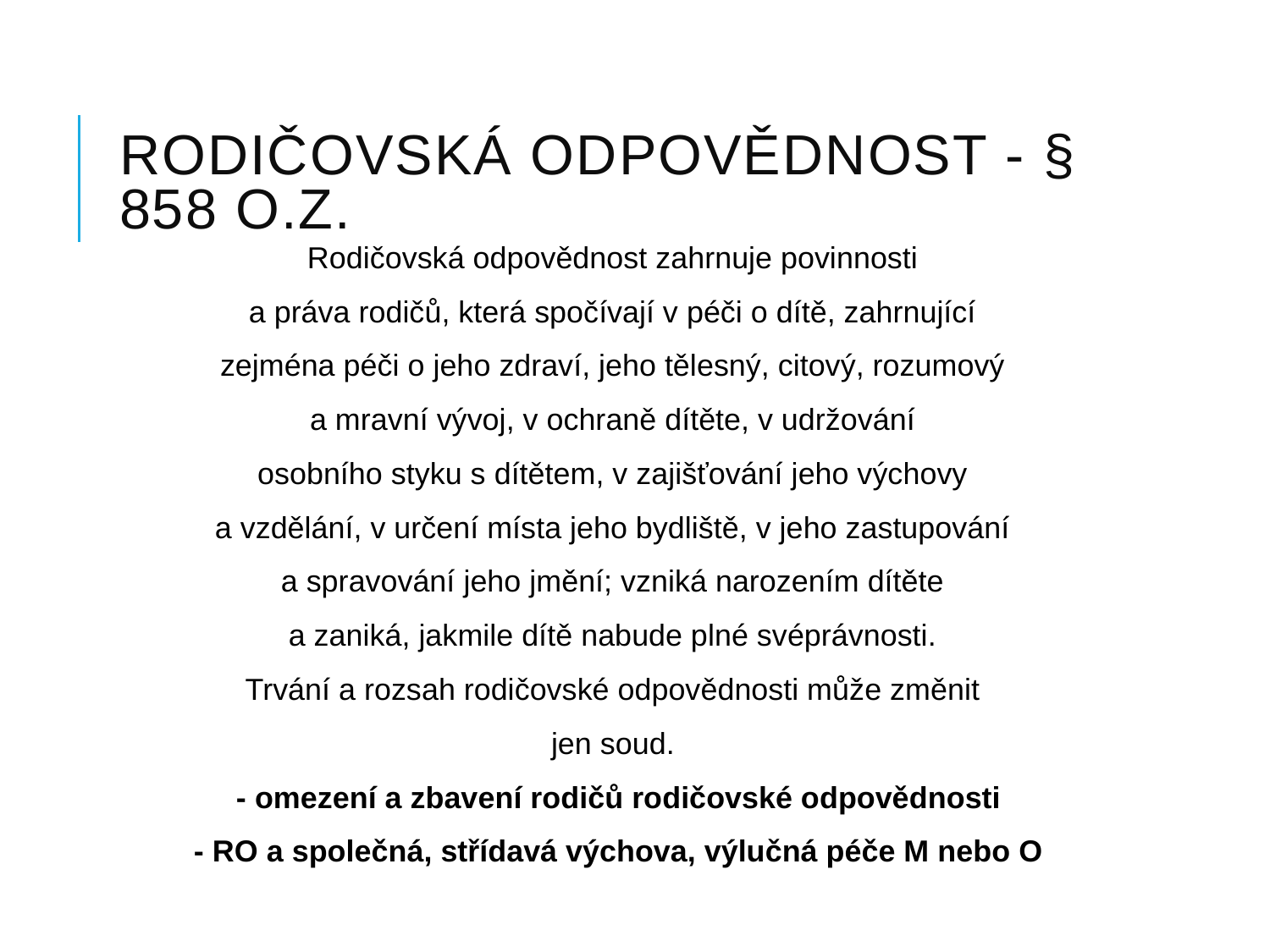

# Rodičovská odpovědnost - § 858 o.z.
Rodičovská odpovědnost zahrnuje povinnosti
a práva rodičů, která spočívají v péči o dítě, zahrnující
zejména péči o jeho zdraví, jeho tělesný, citový, rozumový
a mravní vývoj, v ochraně dítěte, v udržování
osobního styku s dítětem, v zajišťování jeho výchovy
a vzdělání, v určení místa jeho bydliště, v jeho zastupování
a spravování jeho jmění; vzniká narozením dítěte
a zaniká, jakmile dítě nabude plné svéprávnosti.
Trvání a rozsah rodičovské odpovědnosti může změnit
jen soud.
- omezení a zbavení rodičů rodičovské odpovědnosti
- RO a společná, střídavá výchova, výlučná péče M nebo O